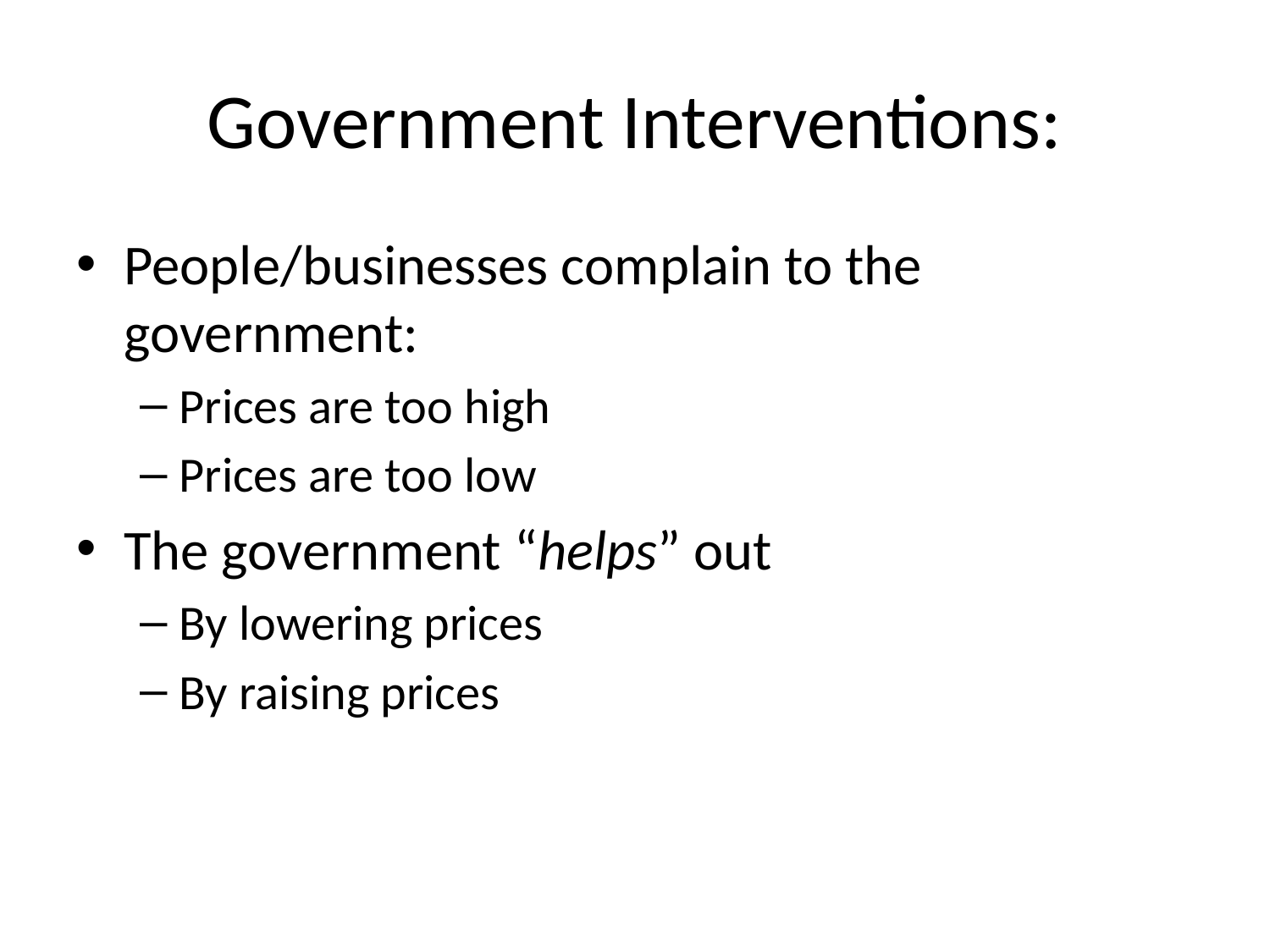

# Government Interventions:
People/businesses complain to the government:
Prices are too high
Prices are too low
The government “helps” out
By lowering prices
By raising prices